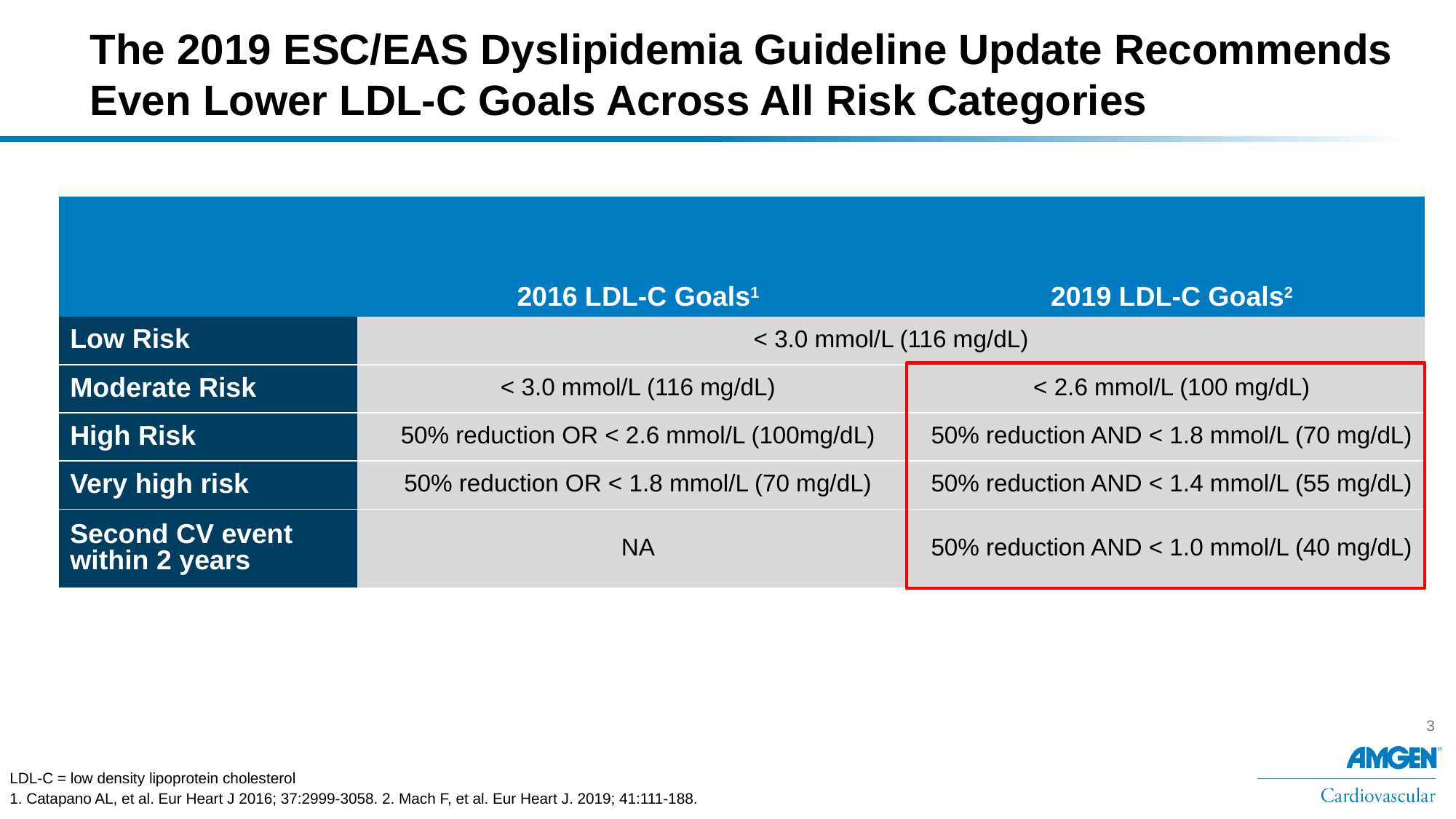

# The 2019 ESC/EAS Dyslipidemia Guideline Update Recommends Even Lower LDL-C Goals Across All Risk Categories
|  | 2016 LDL-C Goals1 | 2019 LDL-C Goals2 |
| --- | --- | --- |
| Low Risk | < 3.0 mmol/L (116 mg/dL) |  |
| Moderate Risk | < 3.0 mmol/L (116 mg/dL) | < 2.6 mmol/L (100 mg/dL) |
| High Risk | 50% reduction OR < 2.6 mmol/L (100mg/dL) | 50% reduction AND < 1.8 mmol/L (70 mg/dL) |
| Very high risk | 50% reduction OR < 1.8 mmol/L (70 mg/dL) | 50% reduction AND < 1.4 mmol/L (55 mg/dL) |
| Second CV event within 2 years | NA | 50% reduction AND < 1.0 mmol/L (40 mg/dL) |

LDL-C = low density lipoprotein cholesterol
1. Catapano AL, et al. Eur Heart J 2016; 37:2999-3058. 2. Mach F, et al. Eur Heart J. 2019; 41:111-188.